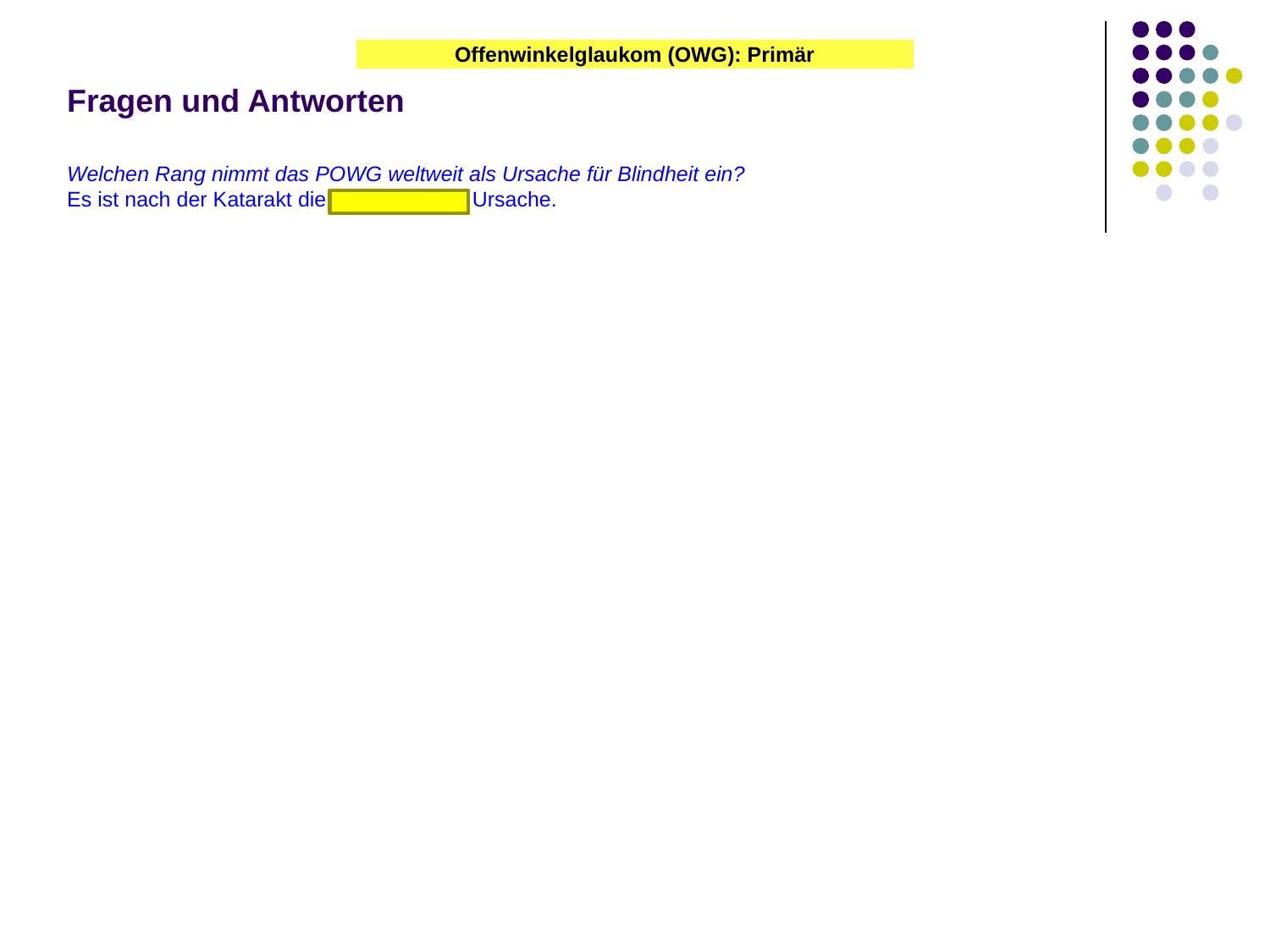

Offenwinkelglaukom (OWG): Primär
# Fragen und Antworten
Welchen Rang nimmt das POWG weltweit als Ursache für Blindheit ein?
Es ist nach der Katarakt die zweithäufigste Ursache.